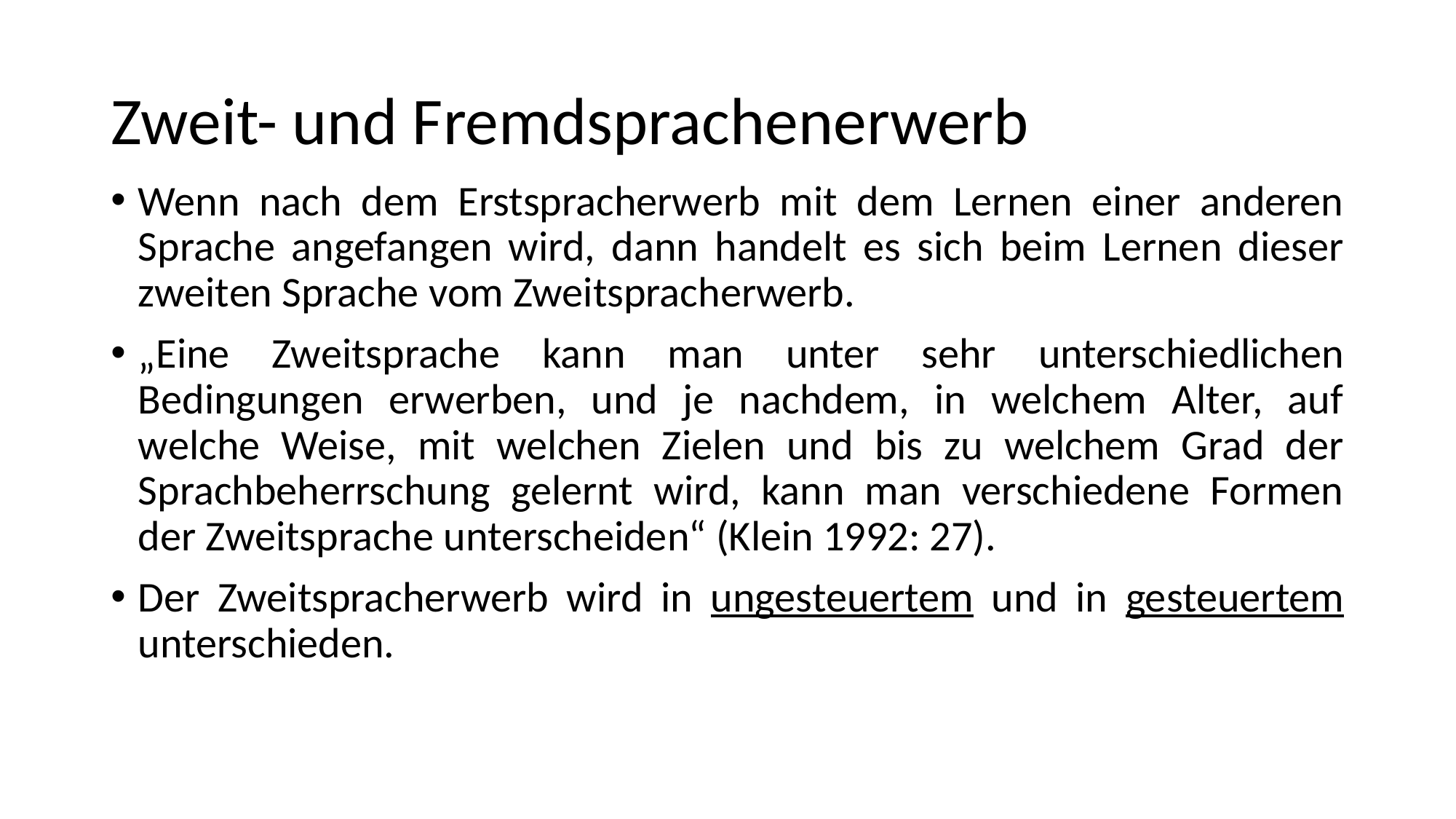

# Zweit- und Fremdsprachenerwerb
Wenn nach dem Erstspracherwerb mit dem Lernen einer anderen Sprache angefangen wird, dann handelt es sich beim Lernen dieser zweiten Sprache vom Zweitspracherwerb.
„Eine Zweitsprache kann man unter sehr unterschiedlichen Bedingungen erwerben, und je nachdem, in welchem Alter, auf welche Weise, mit welchen Zielen und bis zu welchem Grad der Sprachbeherrschung gelernt wird, kann man verschiedene Formen der Zweitsprache unterscheiden“ (Klein 1992: 27).
Der Zweitspracherwerb wird in ungesteuertem und in gesteuertem unterschieden.